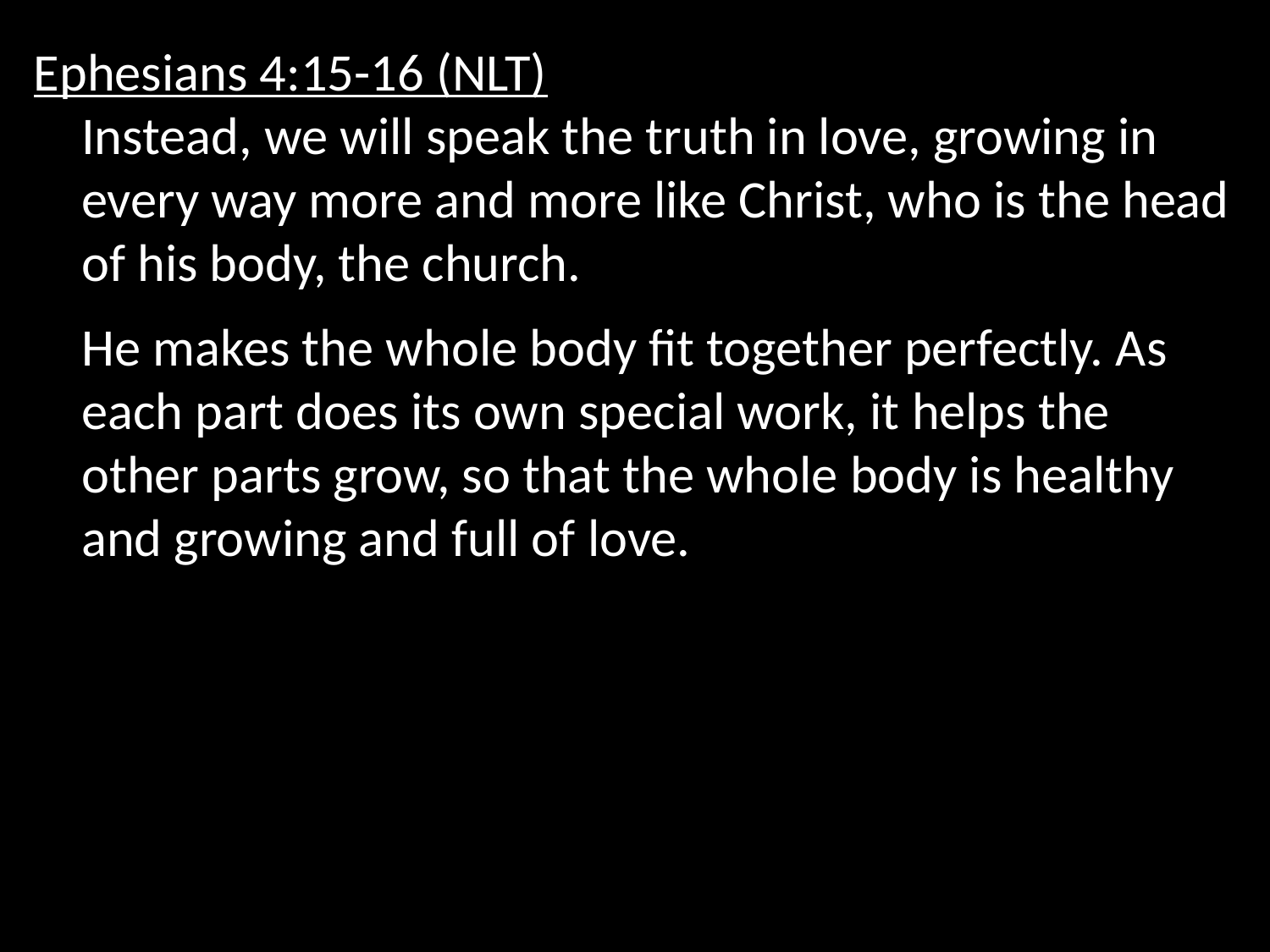

Ephesians 4:15-16 (NLT)
Instead, we will speak the truth in love, growing in every way more and more like Christ, who is the head of his body, the church.
    He makes the whole body fit together perfectly. As each part does its own special work, it helps the other parts grow, so that the whole body is healthy and growing and full of love.